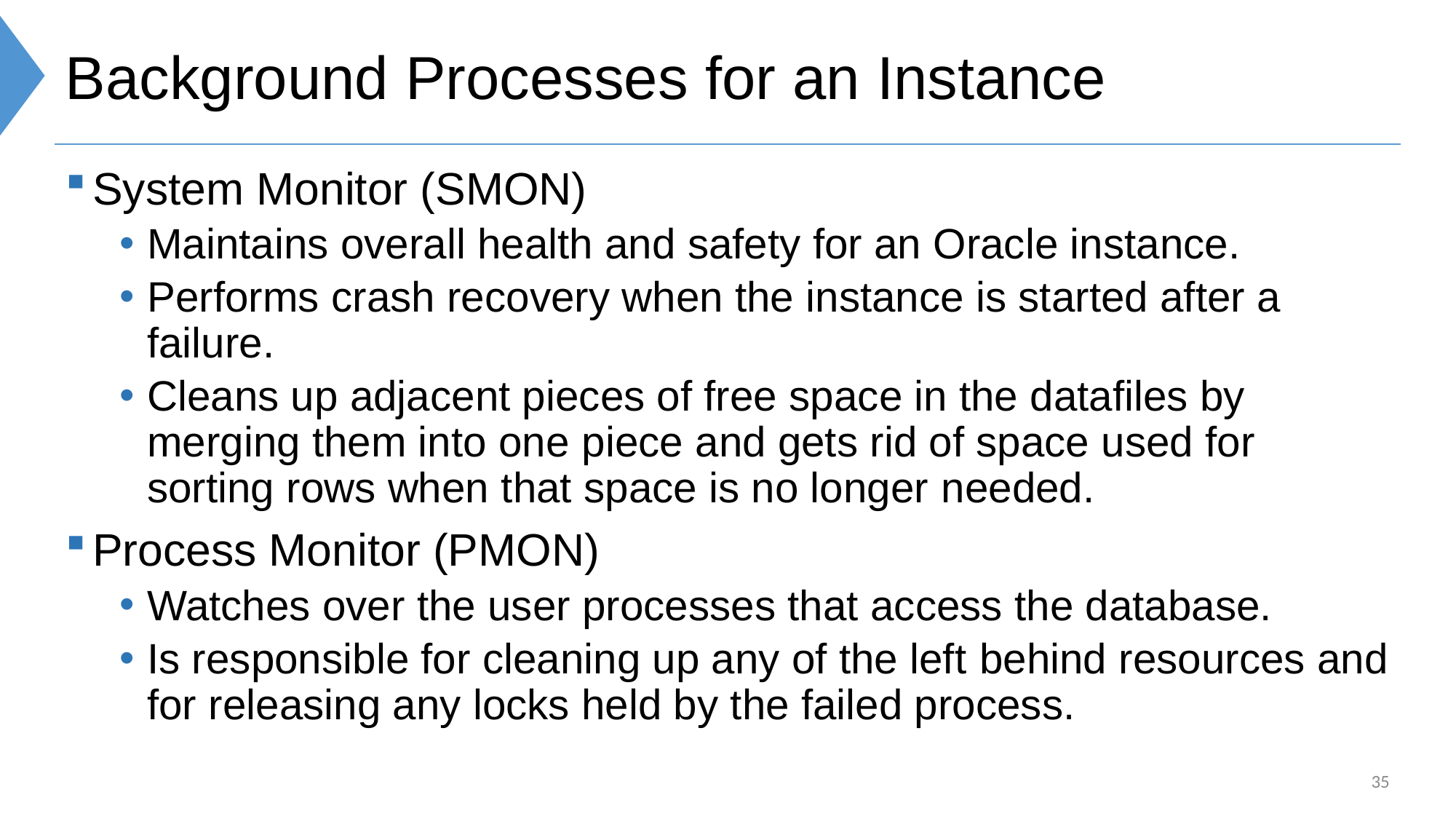

# Background Processes for an Instance
System Monitor (SMON)
Maintains overall health and safety for an Oracle instance.
Performs crash recovery when the instance is started after a failure.
Cleans up adjacent pieces of free space in the datafiles by merging them into one piece and gets rid of space used for sorting rows when that space is no longer needed.
Process Monitor (PMON)
Watches over the user processes that access the database.
Is responsible for cleaning up any of the left behind resources and for releasing any locks held by the failed process.

35